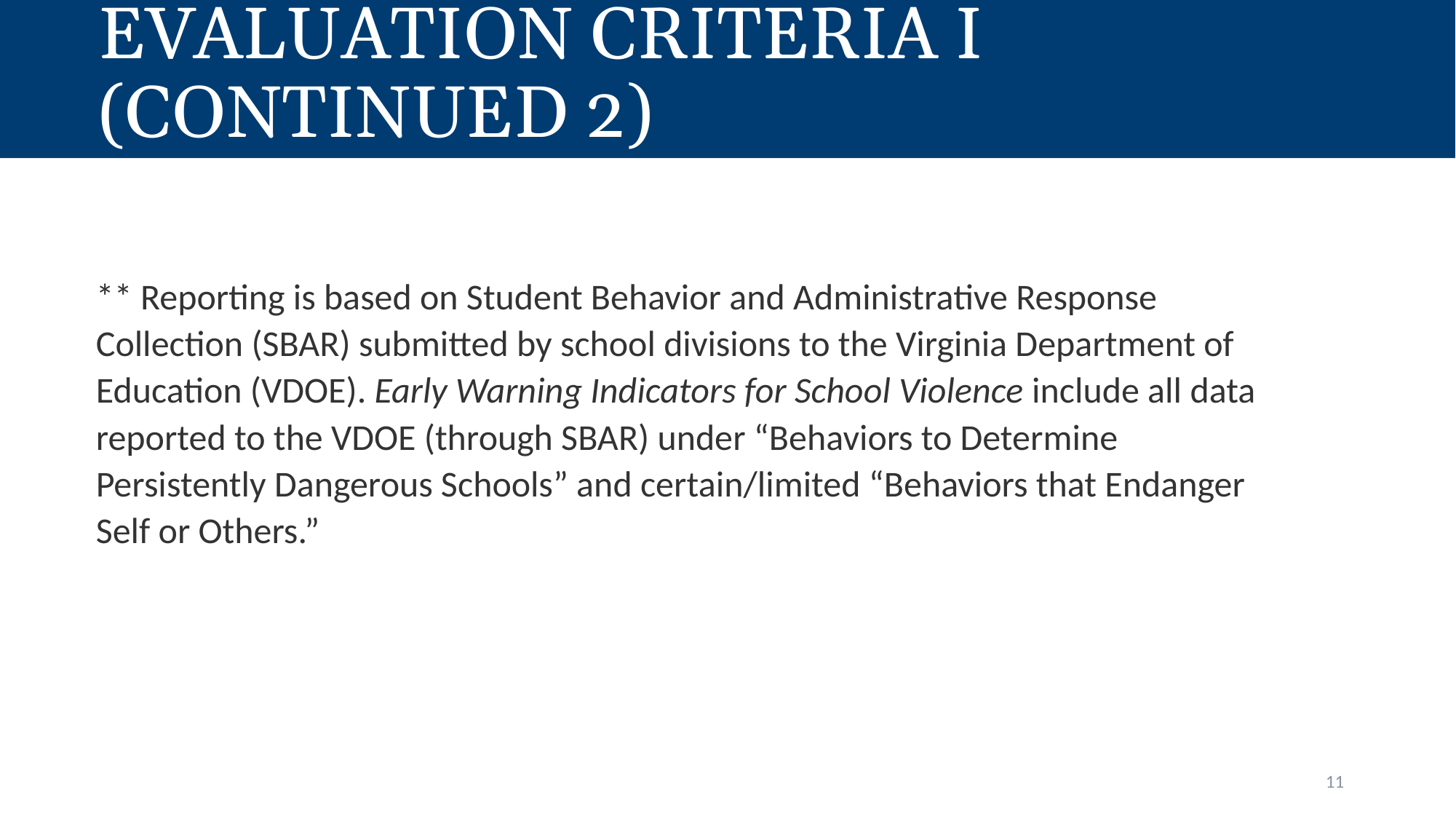

# Evaluation Criteria I (continued 2)
** Reporting is based on Student Behavior and Administrative Response Collection (SBAR) submitted by school divisions to the Virginia Department of Education (VDOE). Early Warning Indicators for School Violence include all data reported to the VDOE (through SBAR) under “Behaviors to Determine Persistently Dangerous Schools” and certain/limited “Behaviors that Endanger Self or Others.”
11